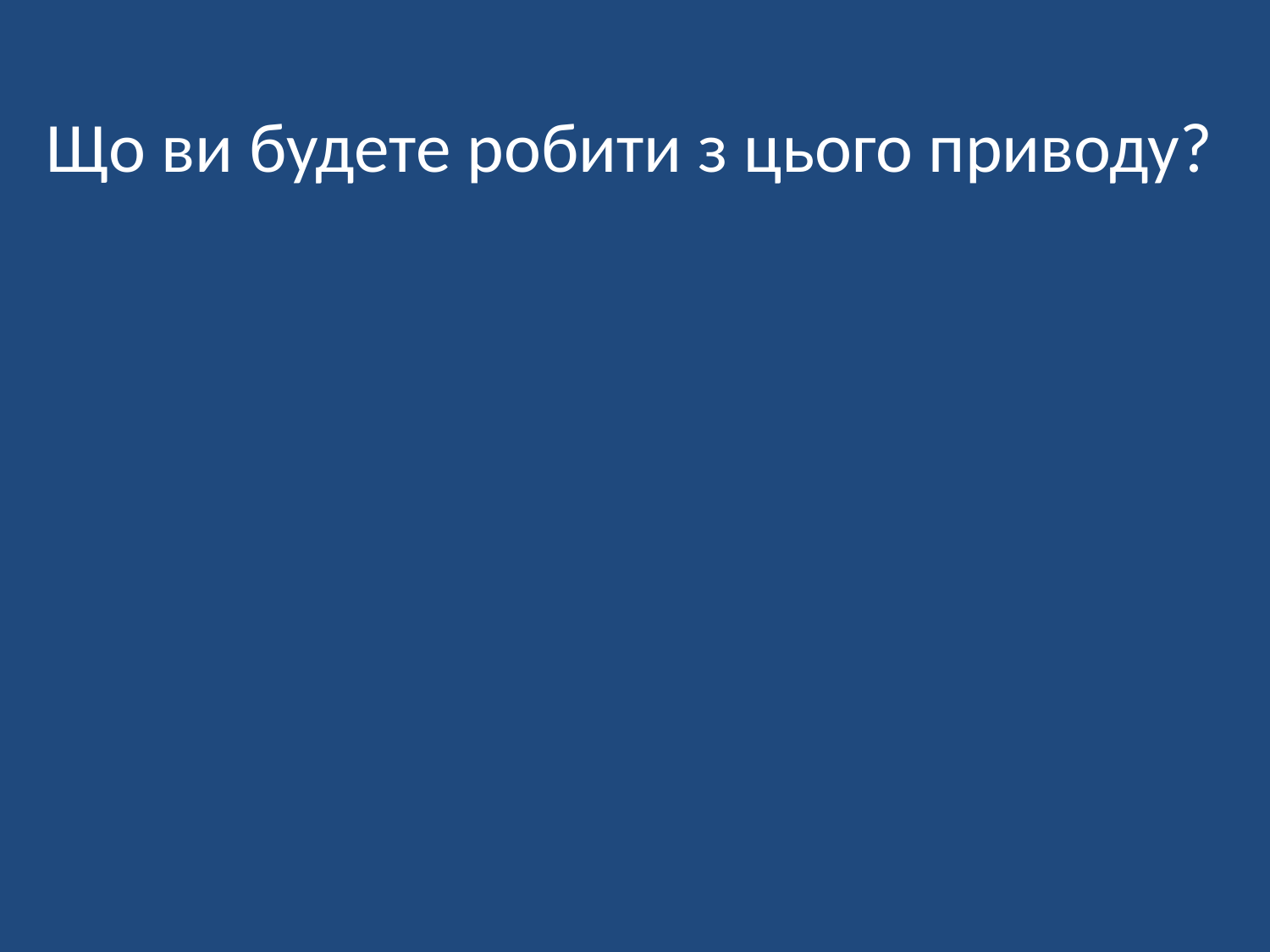

Що ви будете робити з цього приводу?